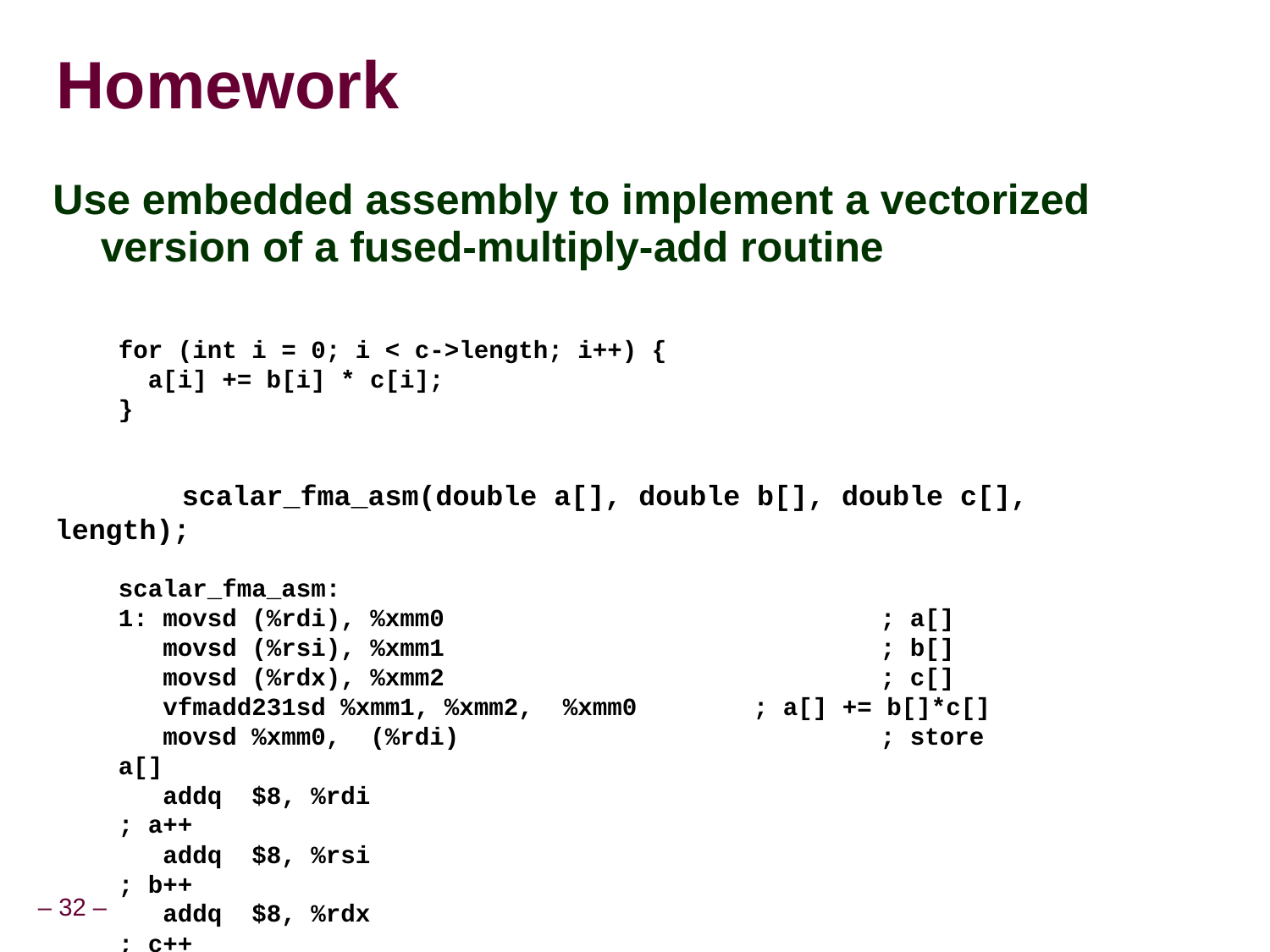

# Homework
Use embedded assembly to implement a vectorized version of a fused-multiply-add routine
for (int i = 0; i < c->length; i++) {
  a[i] += b[i] * c[i];
}
	scalar_fma_asm(double a[], double b[], double c[], length);
scalar_fma_asm:
1: movsd (%rdi), %xmm0				; a[]
   movsd (%rsi), %xmm1				; b[]
   movsd (%rdx), %xmm2				; c[]
   vfmadd231sd %xmm1, %xmm2,  %xmm0	; a[] += b[]*c[]
   movsd %xmm0,  (%rdi)				; store a[]
   addq  $8, %rdi						; a++
   addq  $8, %rsi						; b++
   addq  $8, %rdx						; c++
   loop 1b							; loop (%ecx=length)